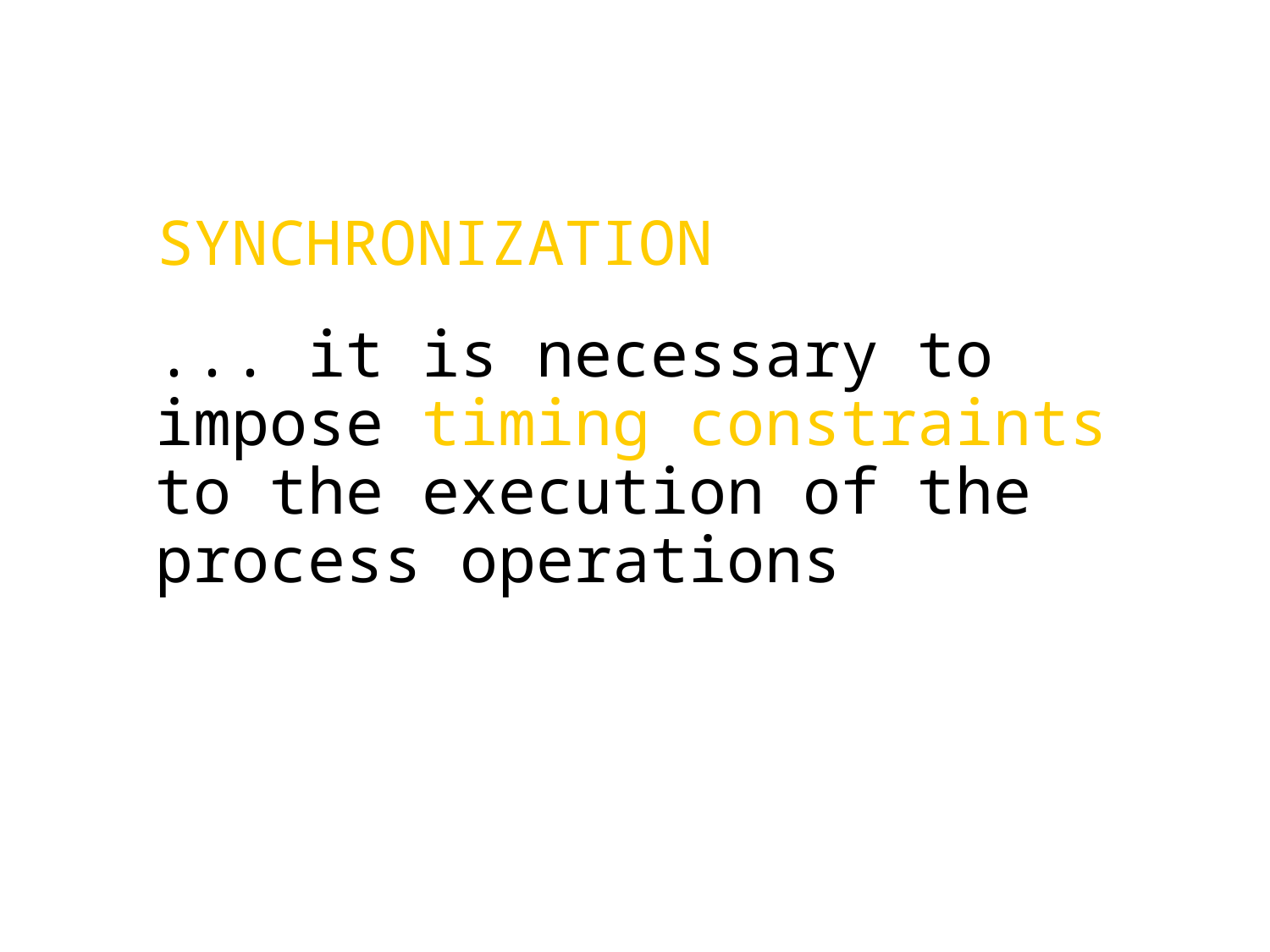

SYNCHRONIZATION
... it is necessary to impose timing constraints to the execution of the process operations